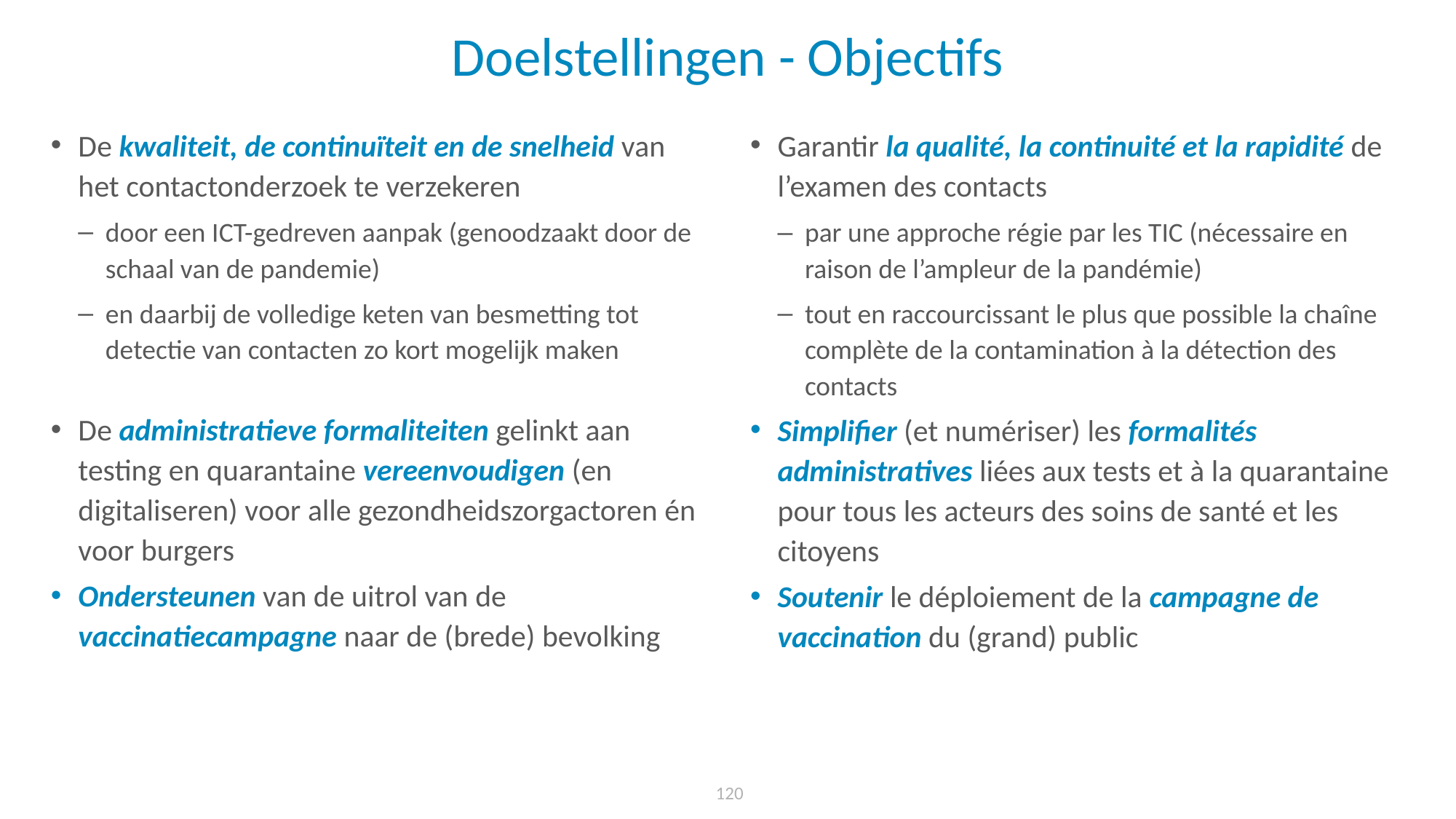

# Doelstellingen - Objectifs
De kwaliteit, de continuïteit en de snelheid van het contactonderzoek te verzekeren
door een ICT-gedreven aanpak (genoodzaakt door de schaal van de pandemie)
en daarbij de volledige keten van besmetting tot detectie van contacten zo kort mogelijk maken
De administratieve formaliteiten gelinkt aan testing en quarantaine vereenvoudigen (en digitaliseren) voor alle gezondheidszorgactoren én voor burgers
Ondersteunen van de uitrol van de vaccinatiecampagne naar de (brede) bevolking
Garantir la qualité, la continuité et la rapidité de l’examen des contacts
par une approche régie par les TIC (nécessaire en raison de l’ampleur de la pandémie)
tout en raccourcissant le plus que possible la chaîne complète de la contamination à la détection des contacts
Simplifier (et numériser) les formalités administratives liées aux tests et à la quarantaine pour tous les acteurs des soins de santé et les citoyens
Soutenir le déploiement de la campagne de vaccination du (grand) public

120